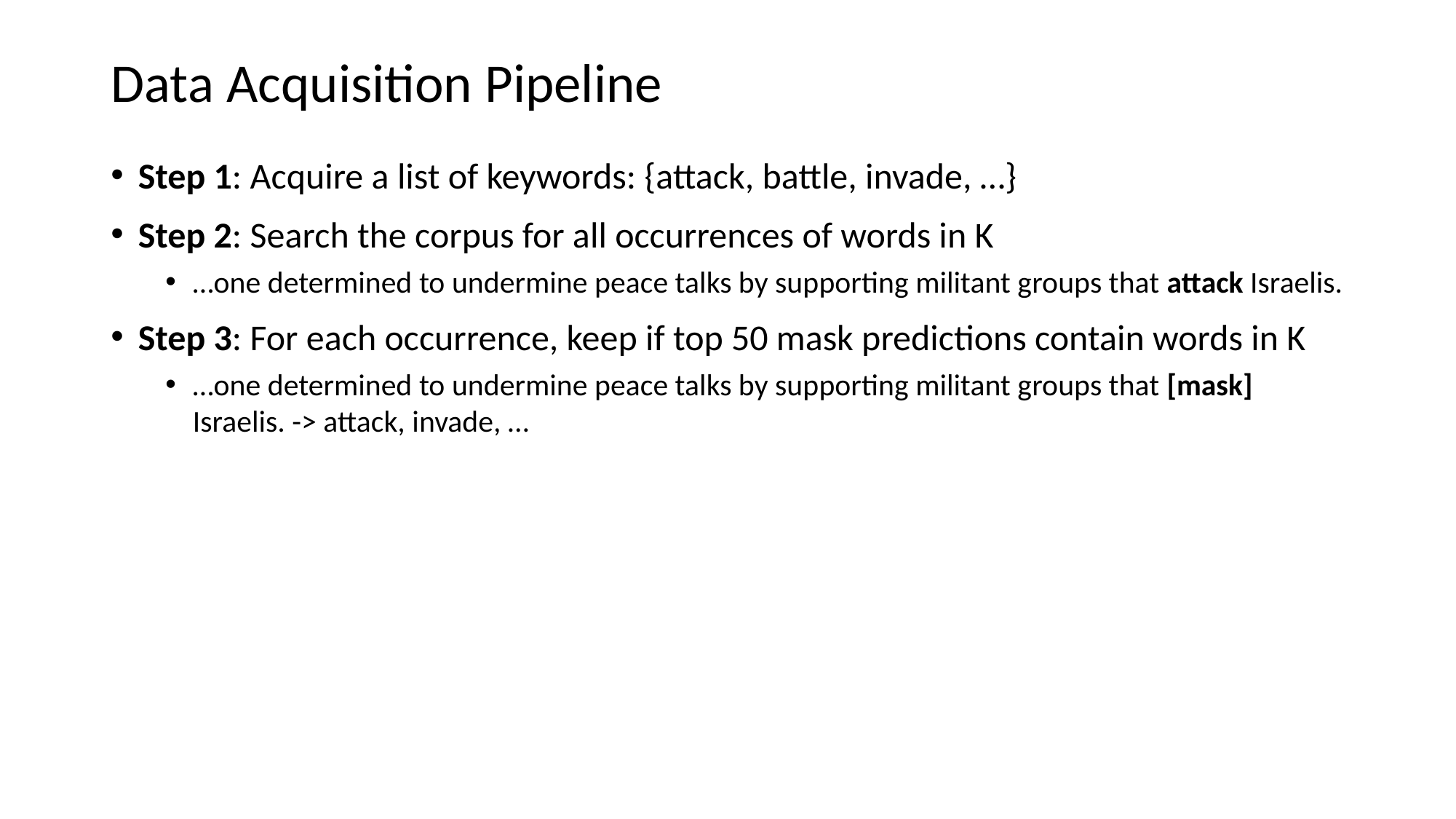

# Data Acquisition Pipeline
Step 1: Acquire a list of keywords: {attack, battle, invade, …}
Step 2: Search the corpus for all occurrences of words in K
…one determined to undermine peace talks by supporting militant groups that attack Israelis.
Step 3: For each occurrence, keep if top 50 mask predictions contain words in K
…one determined to undermine peace talks by supporting militant groups that [mask] Israelis. -> attack, invade, …